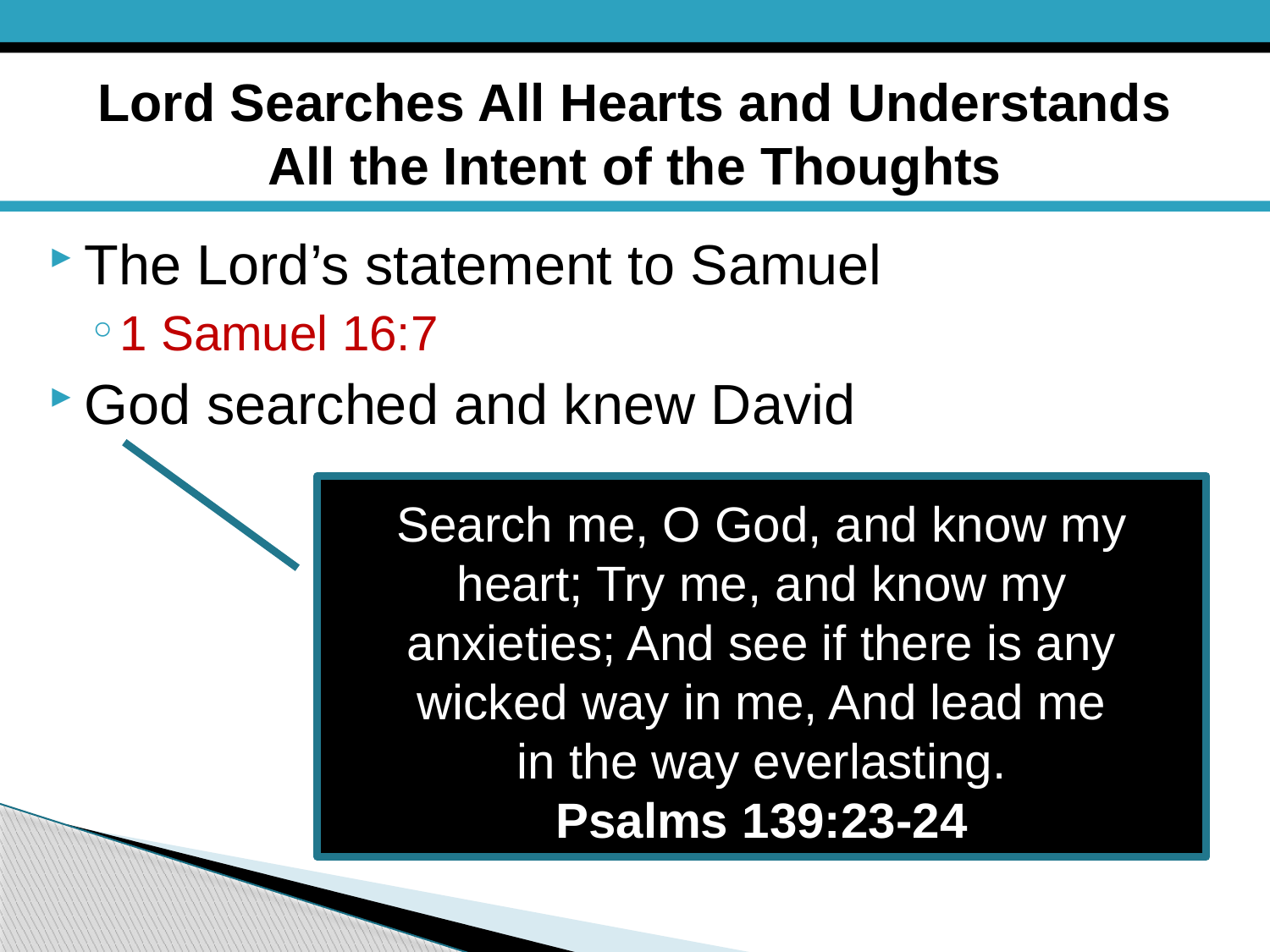

# Lord Searches All Hearts and Understands All the Intent of the Thoughts

The Lord’s statement to Samuel
1 Samuel 16:7
God searched and knew David

Search me, O God, and know my heart; Try me, and know my anxieties; And see if there is any wicked way in me, And lead me
in the way everlasting.
Psalms 139:23-24